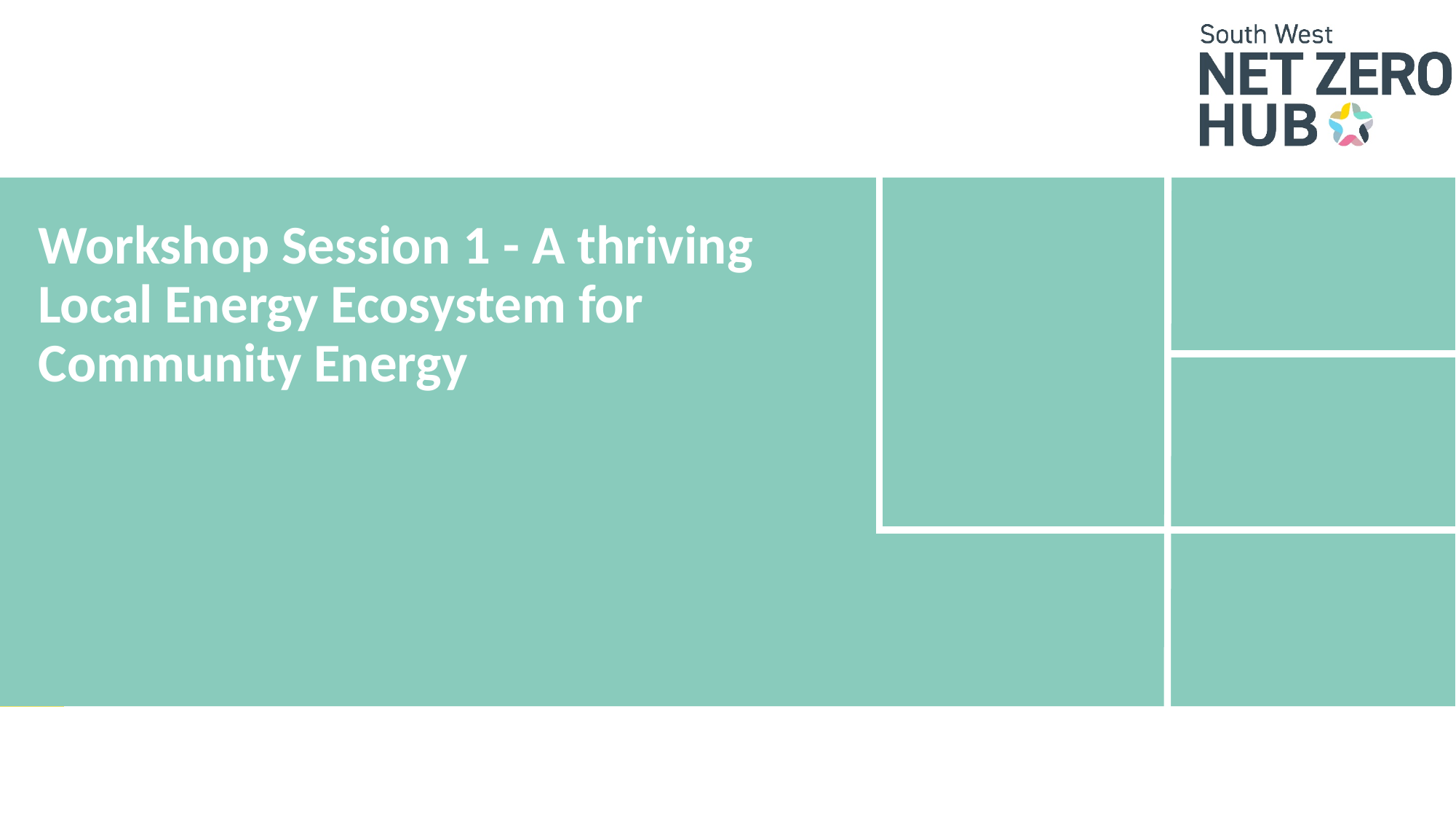

# Workshop Session 1 - A thriving Local Energy Ecosystem for Community Energy